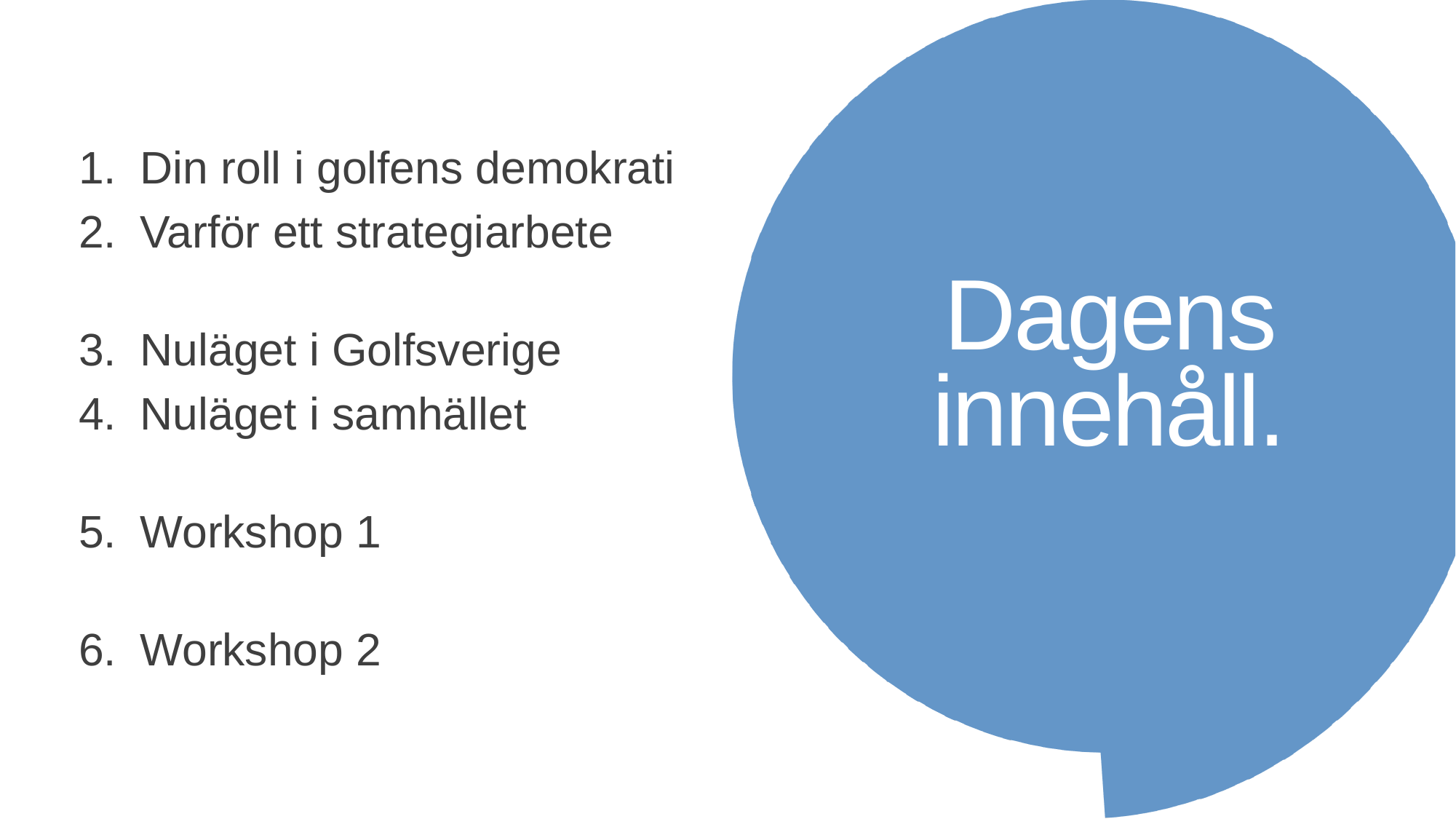

Din roll i golfens demokrati
Varför ett strategiarbete
Nuläget i Golfsverige
Nuläget i samhället
Workshop 1
Workshop 2
Dagens innehåll.